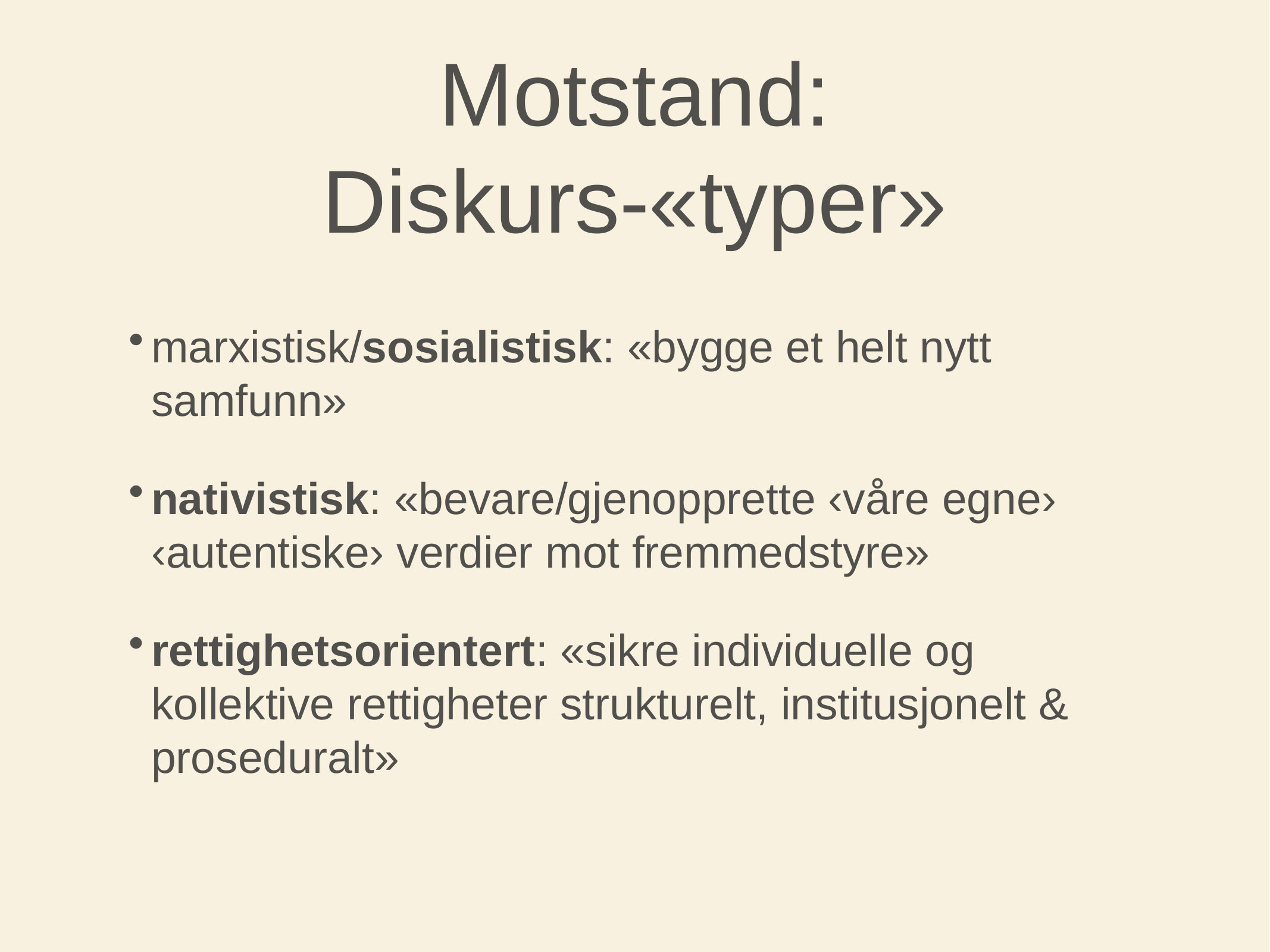

# Motstand: Diskurs-«typer»
marxistisk/sosialistisk: «bygge et helt nytt samfunn»
nativistisk: «bevare/gjenopprette ‹våre egne› ‹autentiske› verdier mot fremmedstyre»
rettighetsorientert: «sikre individuelle og kollektive rettigheter strukturelt, institusjonelt & proseduralt»